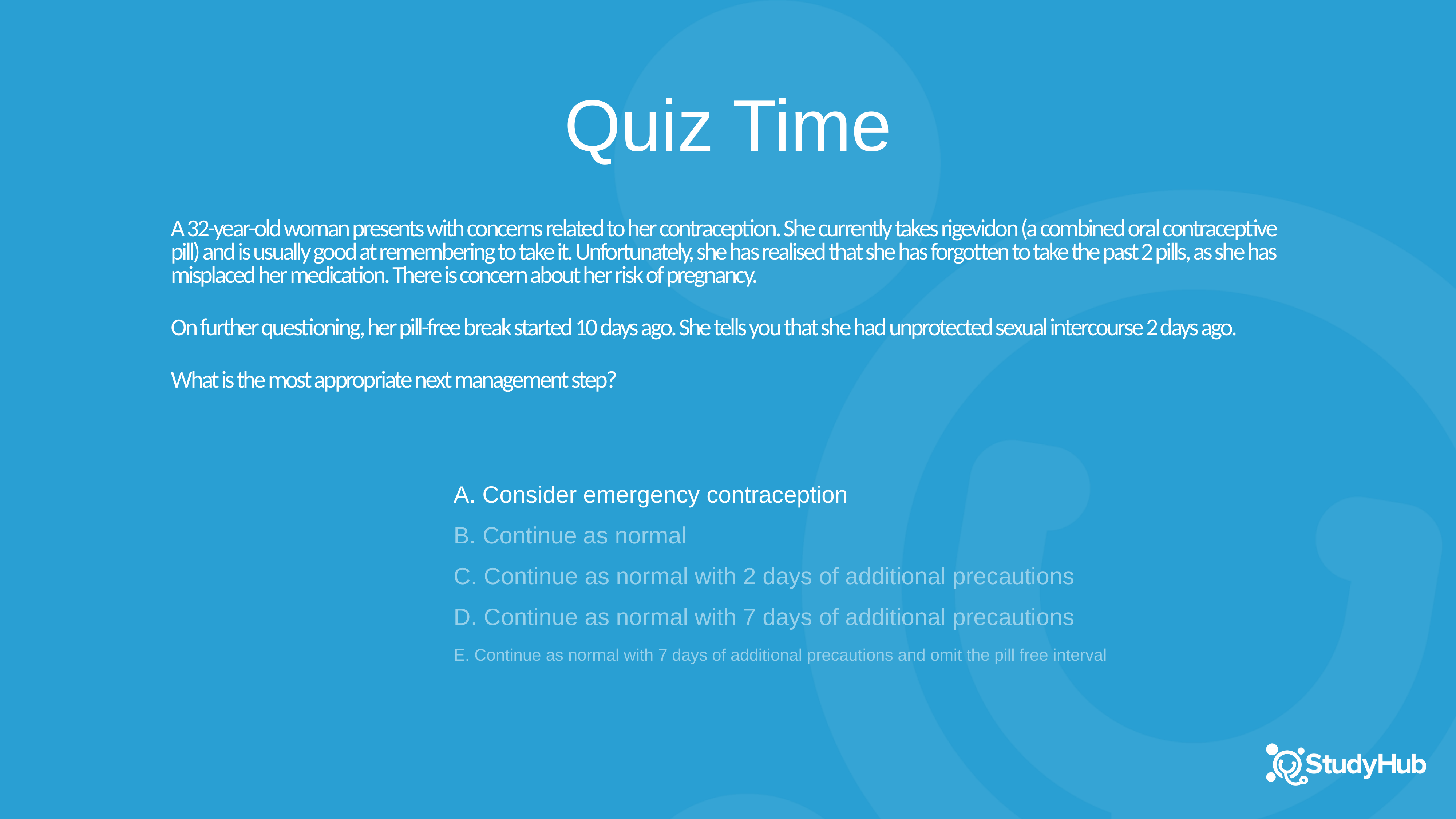

Quiz Time
A 32-year-old woman presents with concerns related to her contraception. She currently takes rigevidon (a combined oral contraceptive pill) and is usually good at remembering to take it. Unfortunately, she has realised that she has forgotten to take the past 2 pills, as she has misplaced her medication. There is concern about her risk of pregnancy.
On further questioning, her pill-free break started 10 days ago. She tells you that she had unprotected sexual intercourse 2 days ago.
What is the most appropriate next management step?
A. Consider emergency contraception
B. Continue as normal
C. Continue as normal with 2 days of additional precautions
D. Continue as normal with 7 days of additional precautions
E. Continue as normal with 7 days of additional precautions and omit the pill free interval